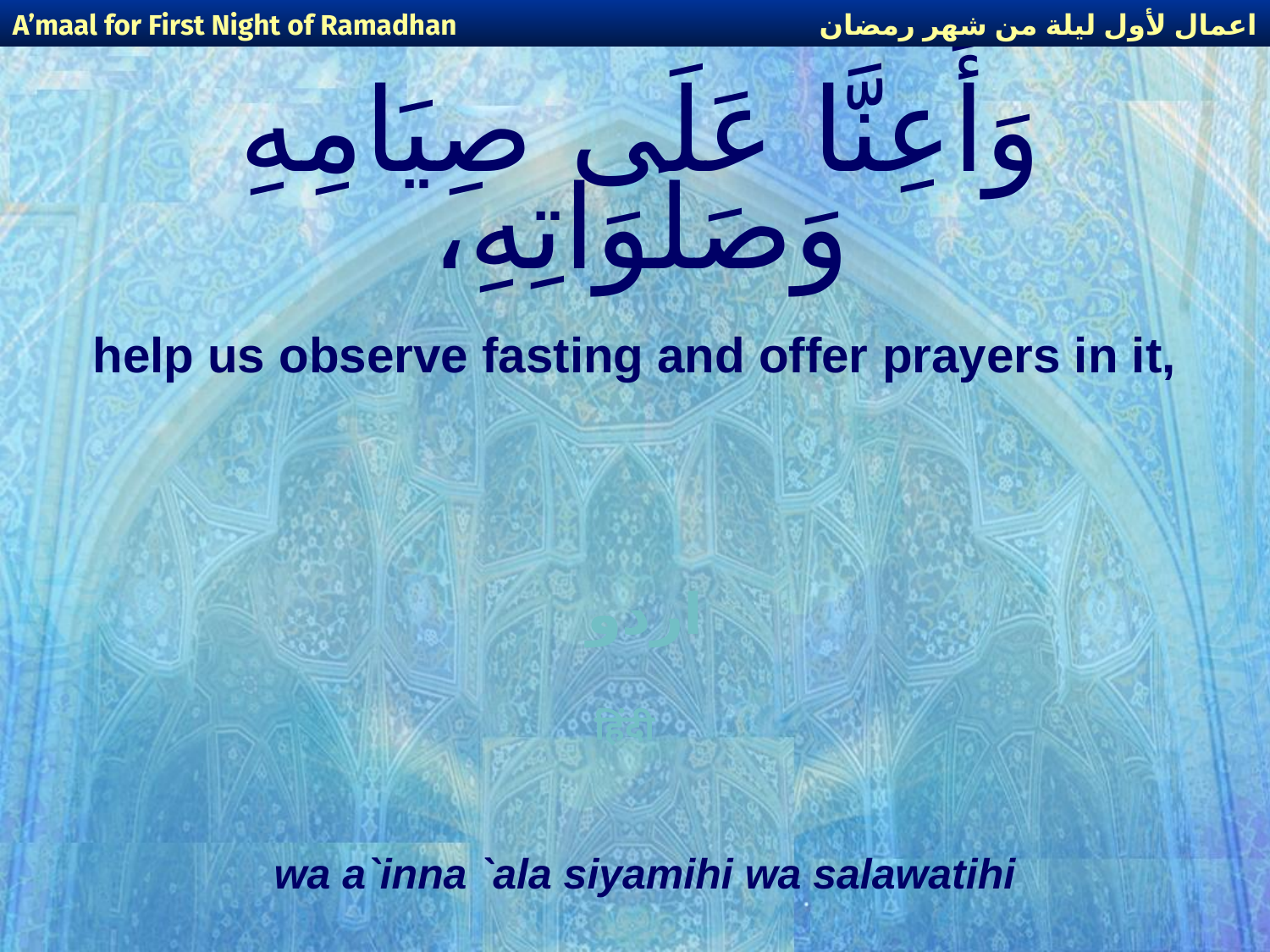

اعمال لأول ليلة من شهر رمضان
A’maal for First Night of Ramadhan
# وَأَعِنَّا عَلَى صِيَامِهِ وَصَلَوَاتِهِ،
help us observe fasting and offer prayers in it,
اردو
हिंदी
wa a`inna `ala siyamihi wa salawatihi